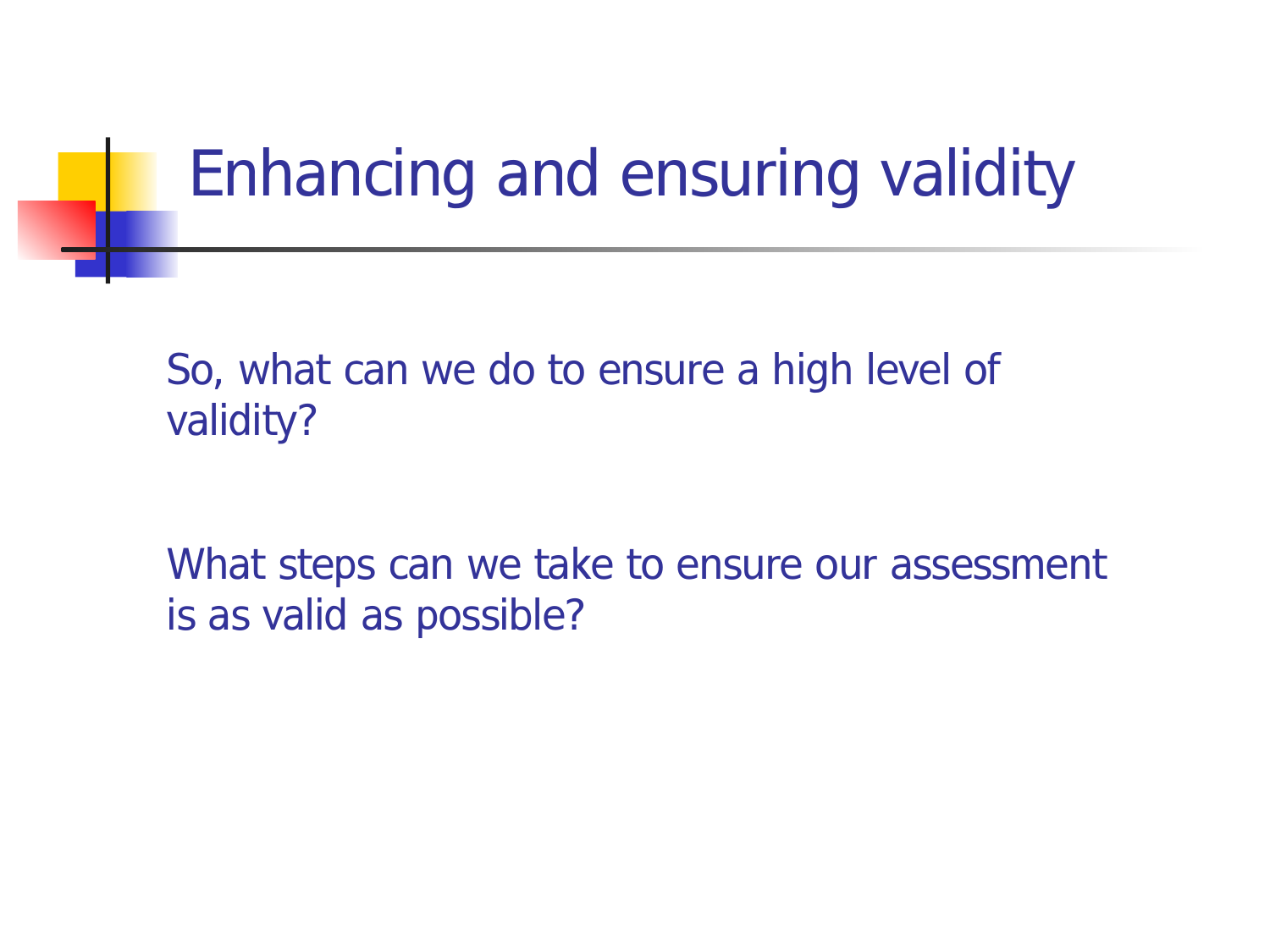

Enhancing and ensuring validity
So, what can we do to ensure a high level of validity?

What steps can we take to ensure our assessment is as valid as possible?